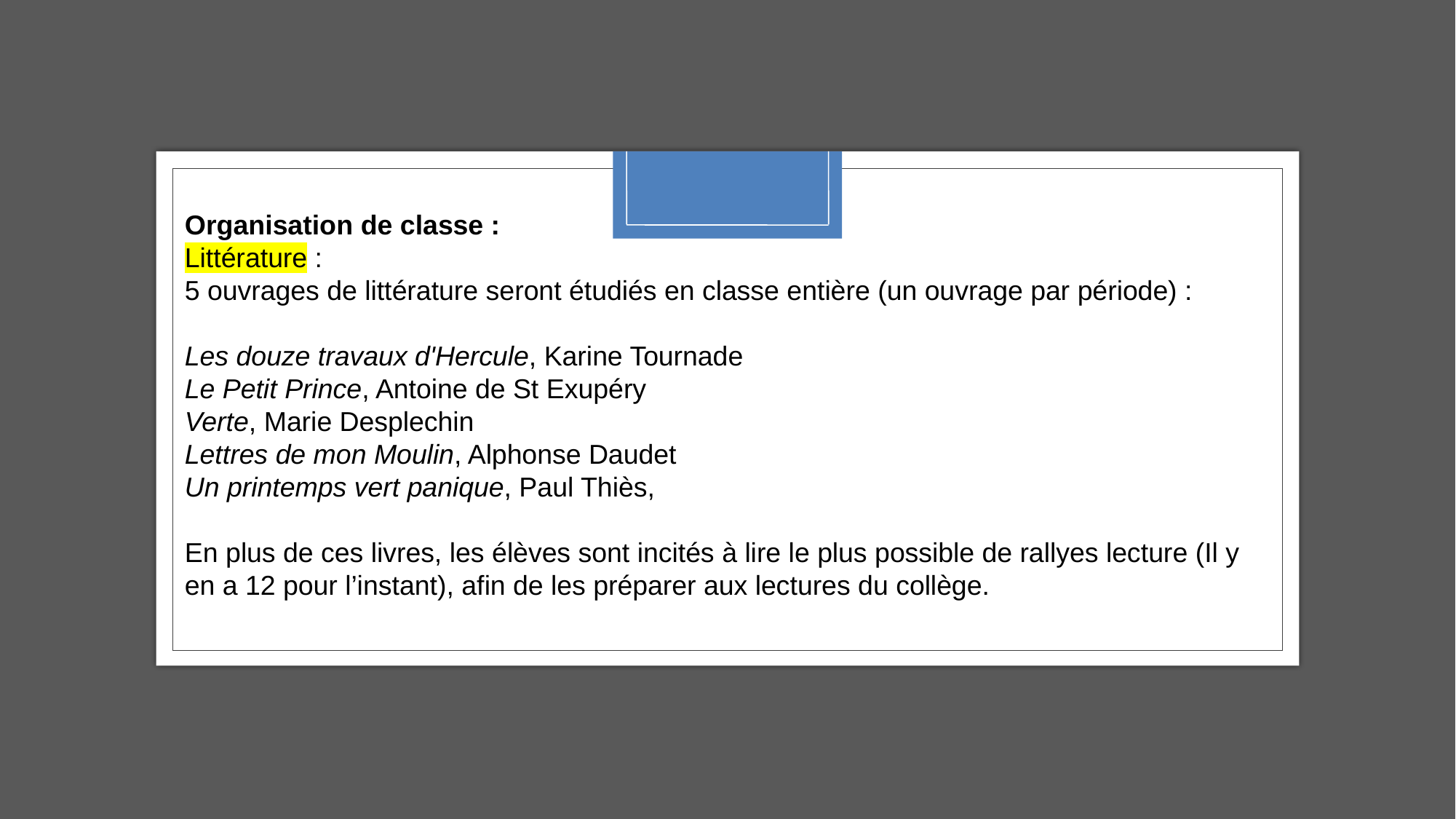

Organisation de classe :
Littérature :
5 ouvrages de littérature seront étudiés en classe entière (un ouvrage par période) :

Les douze travaux d'Hercule, Karine Tournade
Le Petit Prince, Antoine de St Exupéry
Verte, Marie Desplechin
Lettres de mon Moulin, Alphonse Daudet
Un printemps vert panique, Paul Thiès,

En plus de ces livres, les élèves sont incités à lire le plus possible de rallyes lecture (Il y en a 12 pour l’instant), afin de les préparer aux lectures du collège.